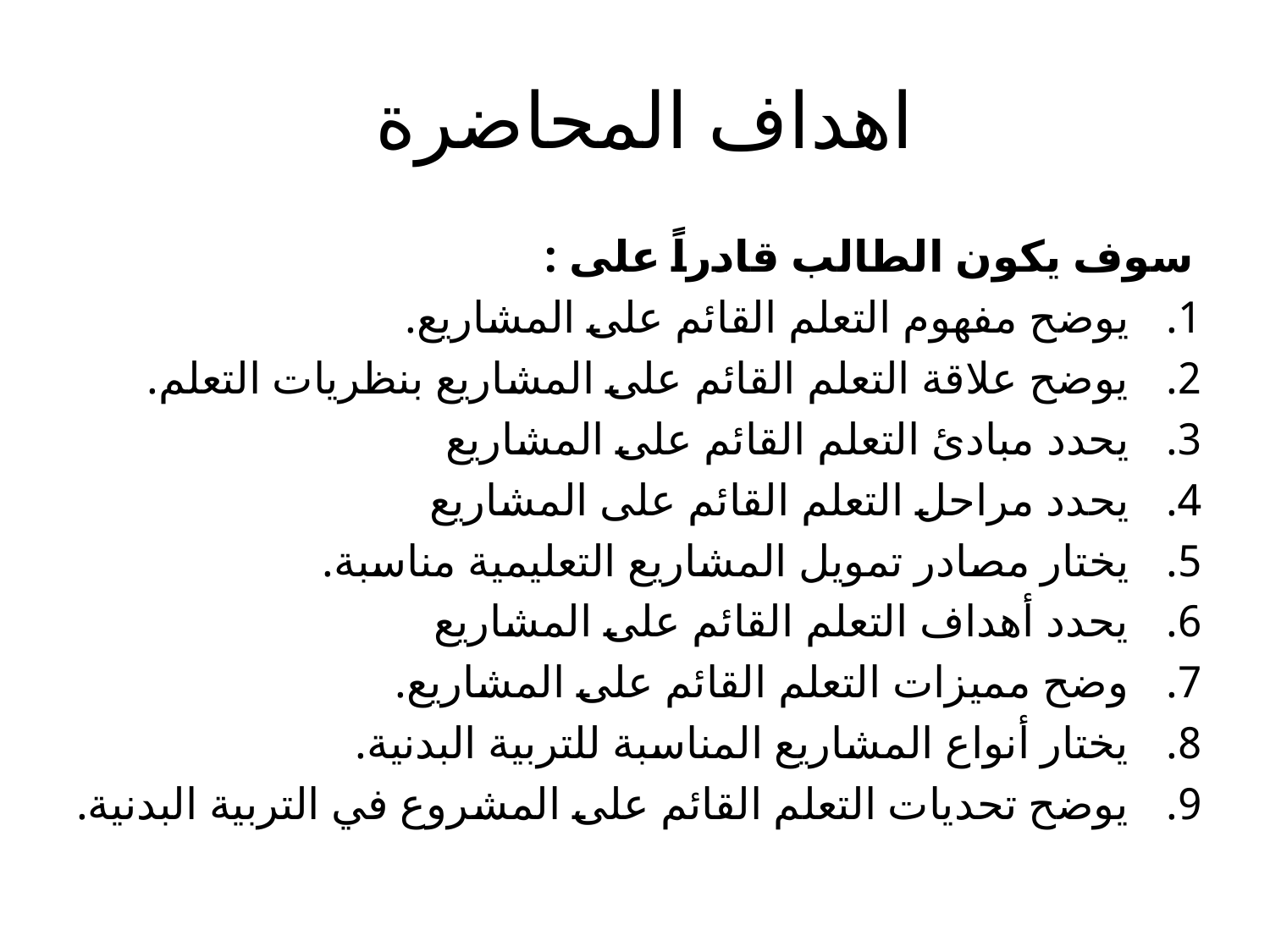

# اهداف المحاضرة
سوف يكون الطالب قادراً على :
يوضح مفهوم التعلم القائم على المشاريع.
يوضح علاقة التعلم القائم على المشاريع بنظريات التعلم.
يحدد مبادئ التعلم القائم على المشاريع
يحدد مراحل التعلم القائم على المشاريع
يختار مصادر تمويل المشاريع التعليمية مناسبة.
يحدد أهداف التعلم القائم على المشاريع
وضح مميزات التعلم القائم على المشاريع.
يختار أنواع المشاريع المناسبة للتربية البدنية.
يوضح تحديات التعلم القائم على المشروع في التربية البدنية.